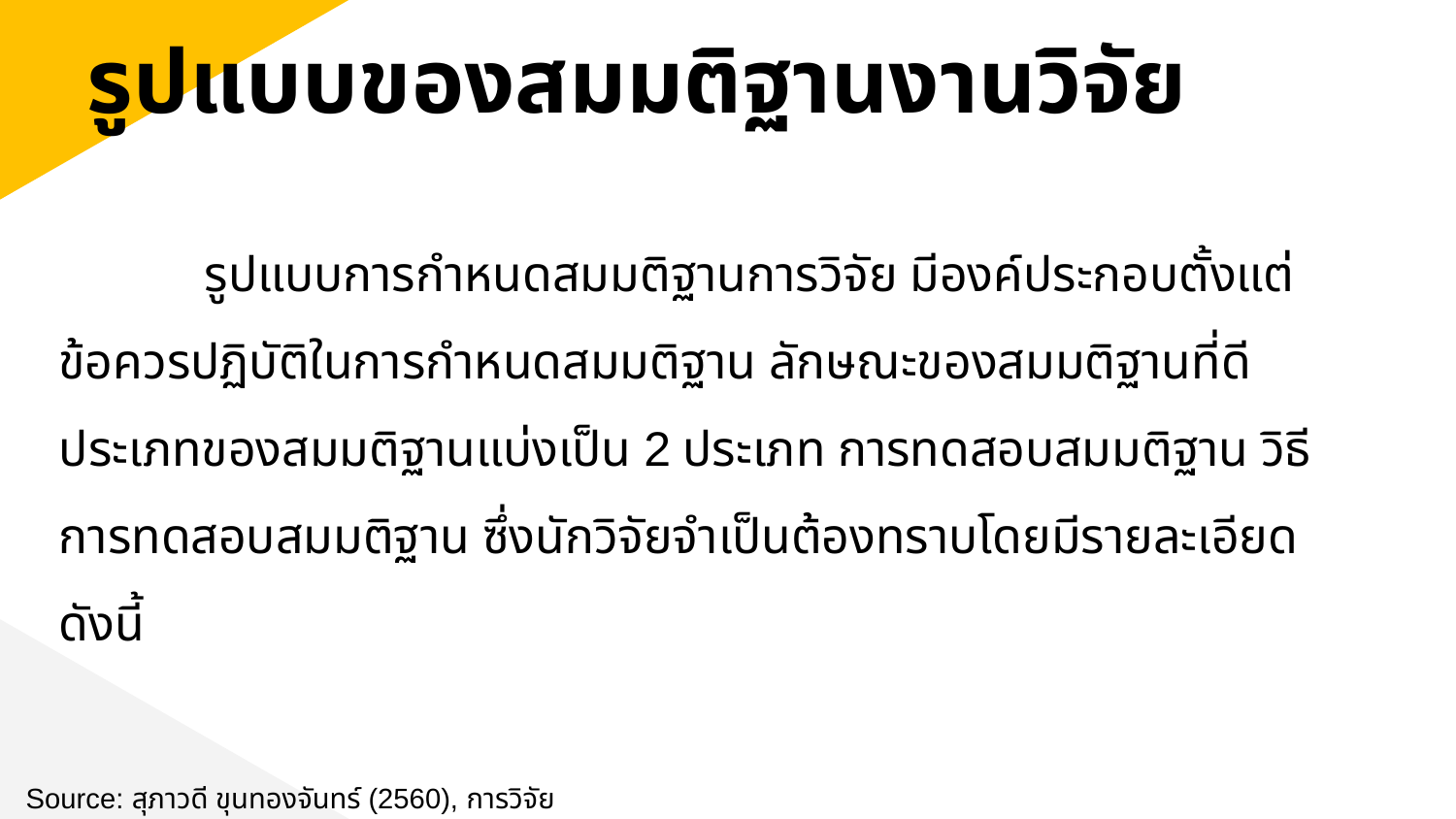

รูปแบบของสมมติฐานงานวิจัย
	รูปแบบการกำหนดสมมติฐานการวิจัย มีองค์ประกอบตั้งแต่ข้อควรปฏิบัติในการกำหนดสมมติฐาน ลักษณะของสมมติฐานที่ดี ประเภทของสมมติฐานแบ่งเป็น 2 ประเภท การทดสอบสมมติฐาน วิธีการทดสอบสมมติฐาน ซึ่งนักวิจัยจำเป็นต้องทราบโดยมีรายละเอียด ดังนี้
Source: สุภาวดี ขุนทองจันทร์ (2560), การวิจัยธุรกิจ